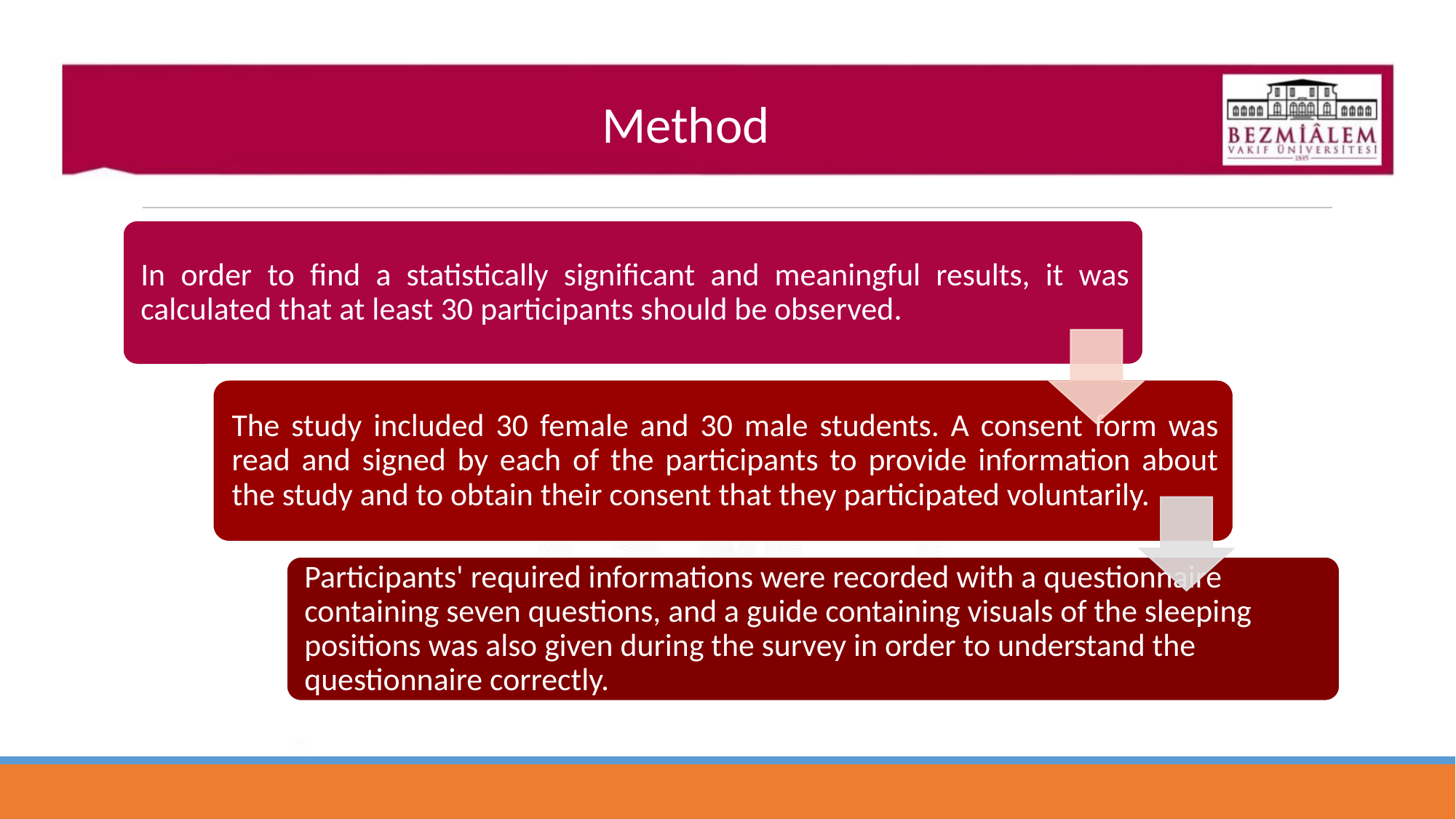

# Method
In order to find a statistically significant and meaningful results, it was calculated that at least 30 participants should be observed.
The study included 30 female and 30 male students. A consent form was read and signed by each of the participants to provide information about the study and to obtain their consent that they participated voluntarily.
Participants' required informations were recorded with a questionnaire containing seven questions, and a guide containing visuals of the sleeping positions was also given during the survey in order to understand the questionnaire correctly.